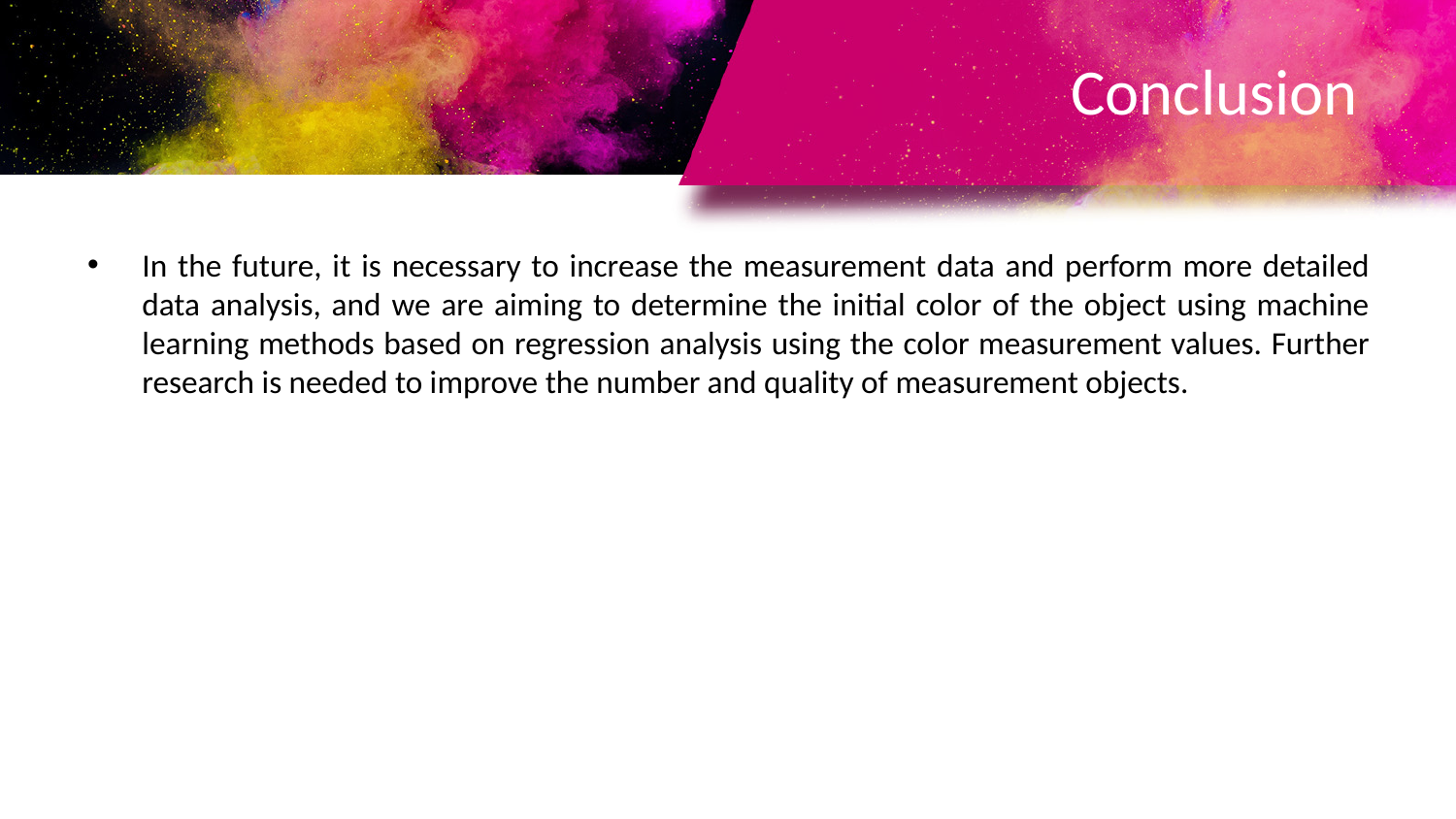

# Conclusion
In the future, it is necessary to increase the measurement data and perform more detailed data analysis, and we are aiming to determine the initial color of the object using machine learning methods based on regression analysis using the color measurement values. Further research is needed to improve the number and quality of measurement objects.